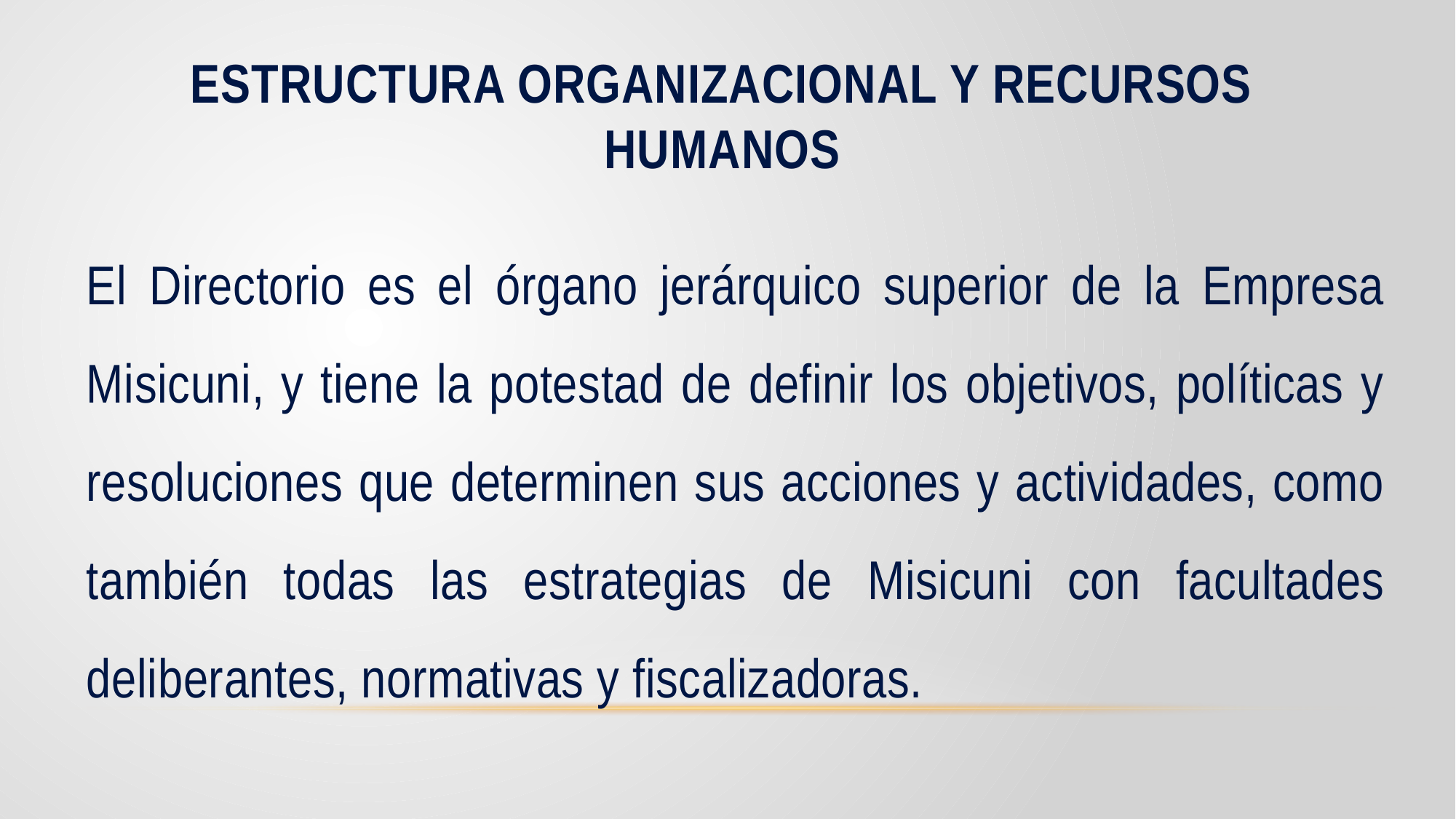

# ESTRUCTURA ORGANIZACIONAL Y RECURSOS HUMANOS
El Directorio es el órgano jerárquico superior de la Empresa Misicuni, y tiene la potestad de definir los objetivos, políticas y resoluciones que determinen sus acciones y actividades, como también todas las estrategias de Misicuni con facultades deliberantes, normativas y fiscalizadoras.